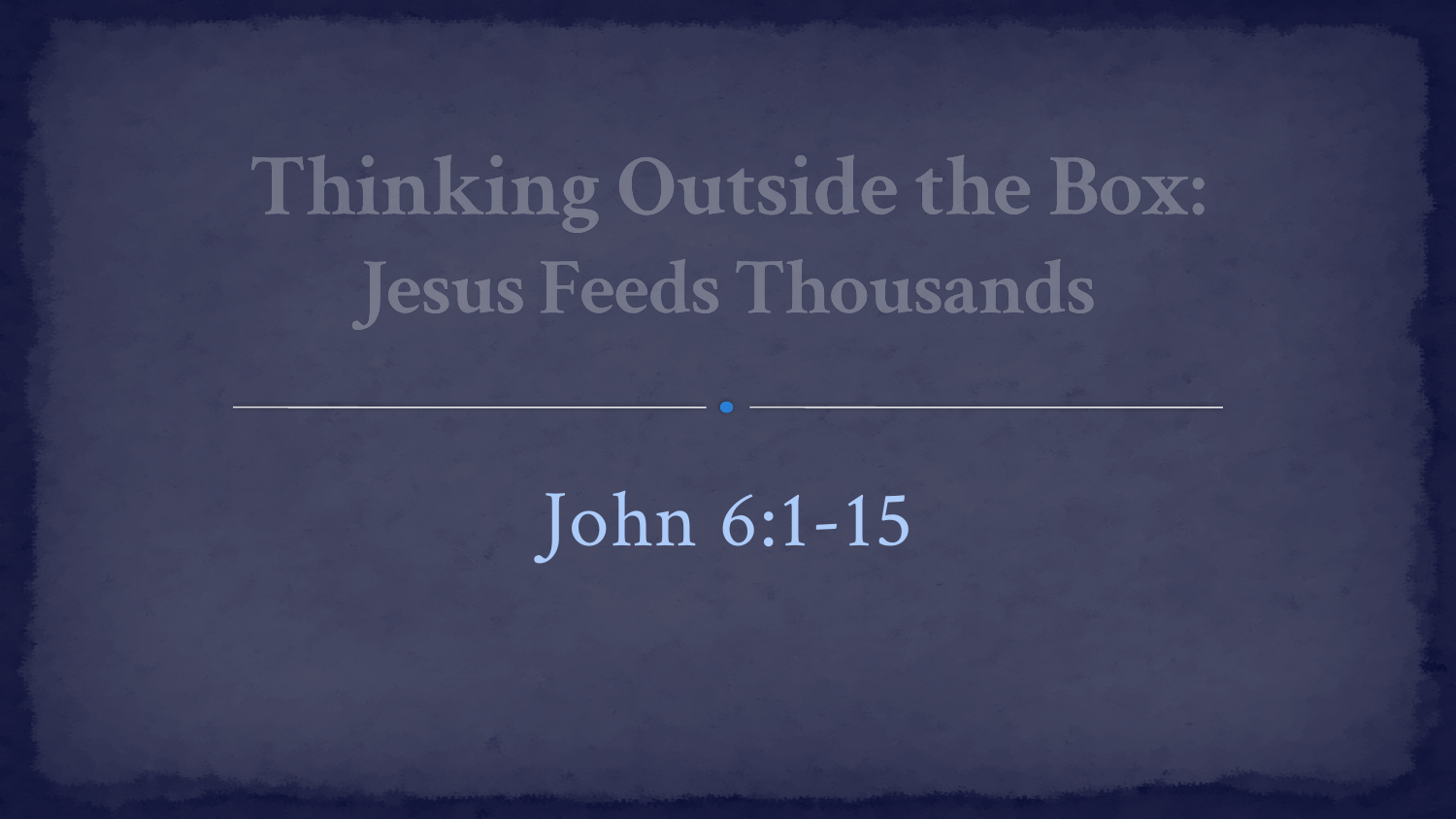

# Thinking Outside the Box: Jesus Feeds Thousands
John 6:1-15